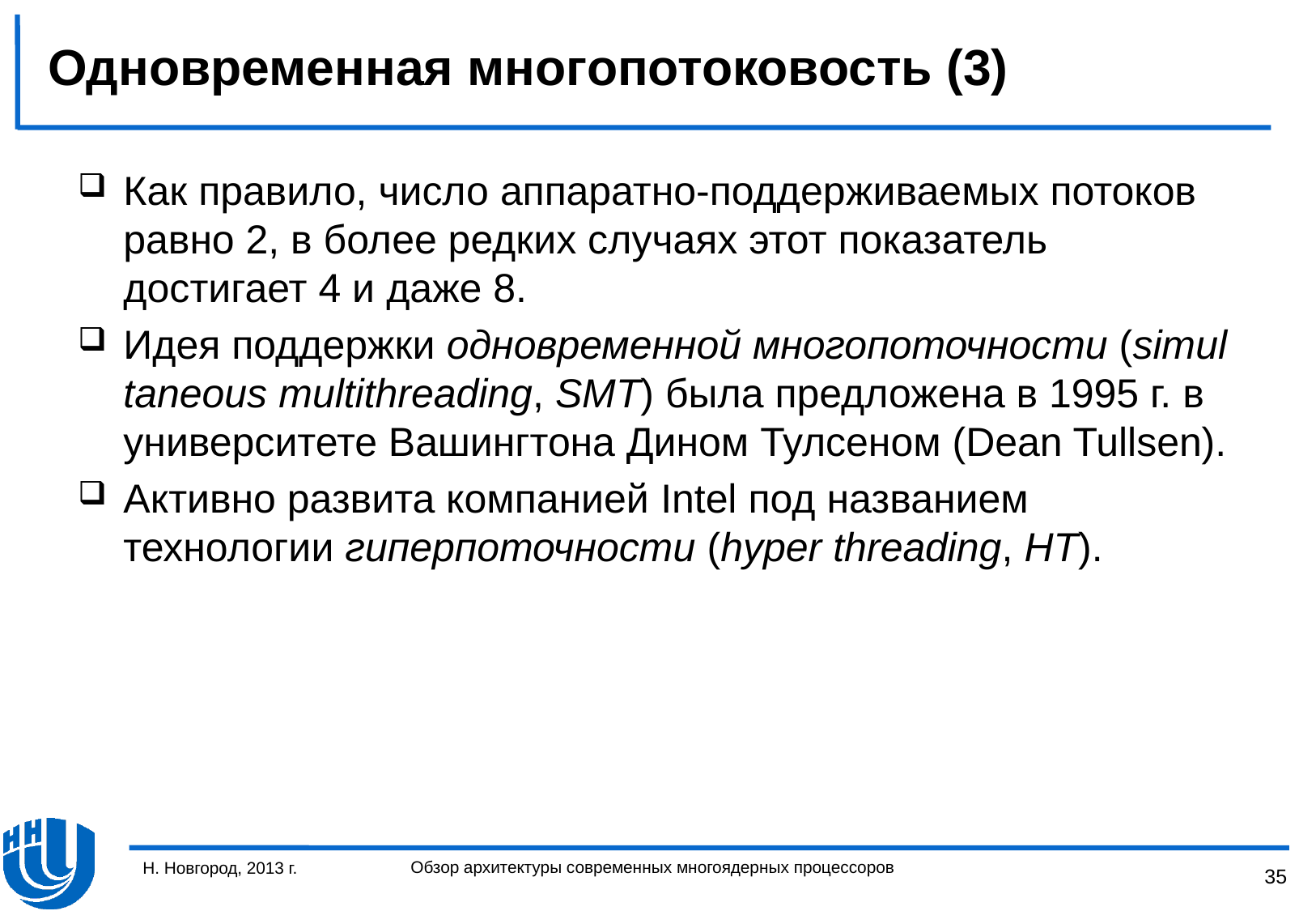

# Одновременная многопотоковость (3)
Как правило, число аппаратно-поддер­живаемых потоков равно 2, в более редких случаях этот показатель достигает 4 и даже 8.
Идея поддержки одновременной многопоточности (simul­taneous multithreading, SMT) была предложена в 1995 г. в университете Вашингтона Дином Тулсеном (Dean Tullsen).
Активно развита компанией Intel под названием технологии гиперпоточности (hyper threading, HT).